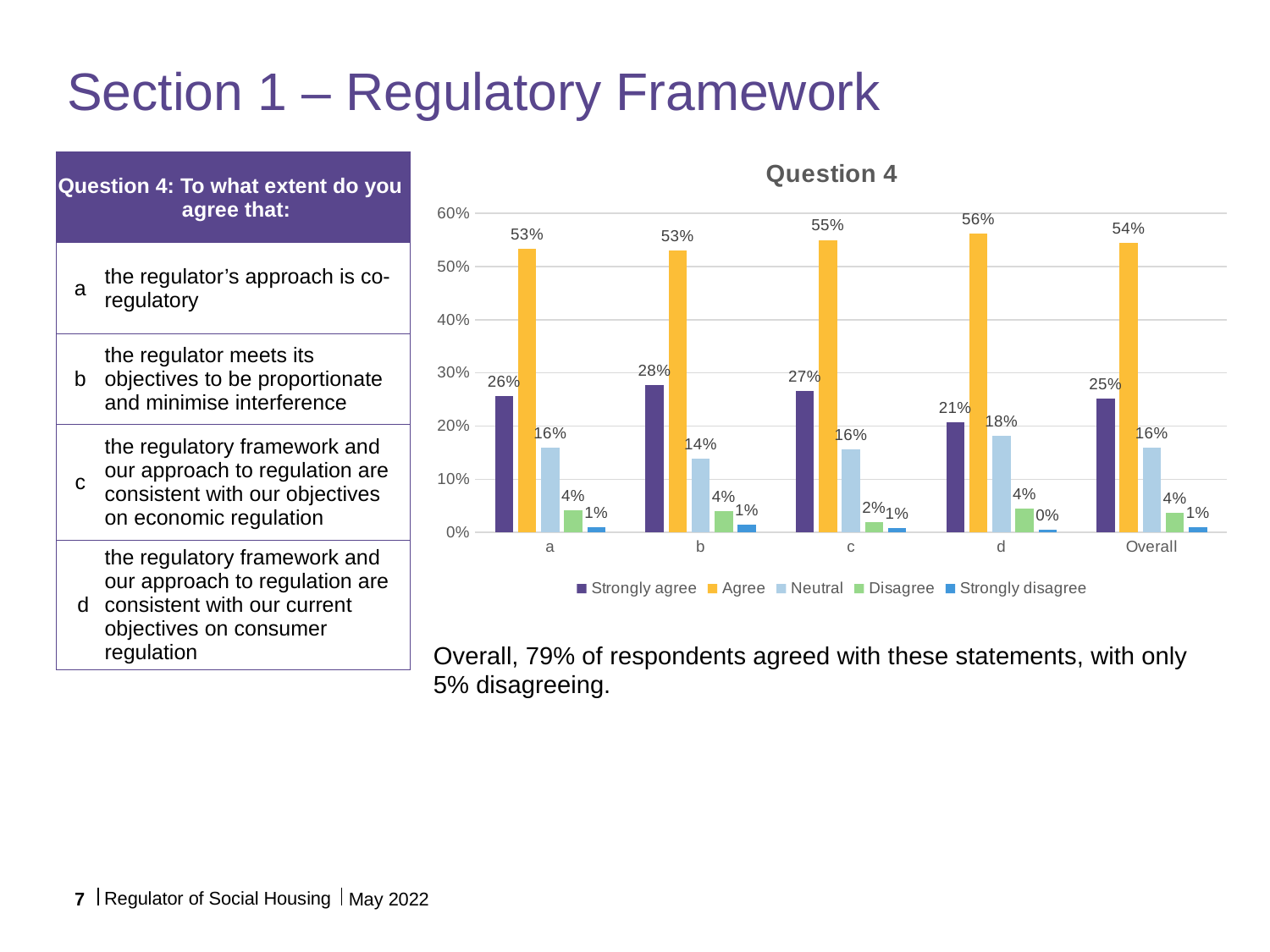

# Section 1 – Regulatory Framework

### Chart: Question 4

| Category | Strongly agree | Agree | Neutral | Disagree | Strongly disagree |
|---|---|---|---|---|---|
| a | 0.2567237163814181 | 0.5330073349633252 | 0.15892420537897312 | 0.04156479217603912 | 0.009779951100244499 |
| b | 0.2762836185819071 | 0.530562347188264 | 0.1393643031784841 | 0.039119804400977995 | 0.014669926650366748 |
| c | 0.2665036674816626 | 0.5501222493887531 | 0.15647921760391198 | 0.019559902200488997 | 0.007334963325183374 |
| d | 0.2078239608801956 | 0.5623471882640587 | 0.18092909535452323 | 0.044009779951100246 | 0.004889975550122249 |
| Overall | 0.25183374083129584 | 0.5440097799511002 | 0.15892420537897312 | 0.03606356968215159 | 0.009168704156479218 |
| Question 4: To what extent do you agree that: |  |
| --- | --- |
| a | the regulator’s approach is co-regulatory |
| b | the regulator meets its objectives to be proportionate and minimise interference |
| c | the regulatory framework and our approach to regulation are consistent with our objectives on economic regulation |
| d | the regulatory framework and our approach to regulation are consistent with our current objectives on consumer regulation |
Overall, 79% of respondents agreed with these statements, with only 5% disagreeing.
Regulator of Social Housing
7
May 2022